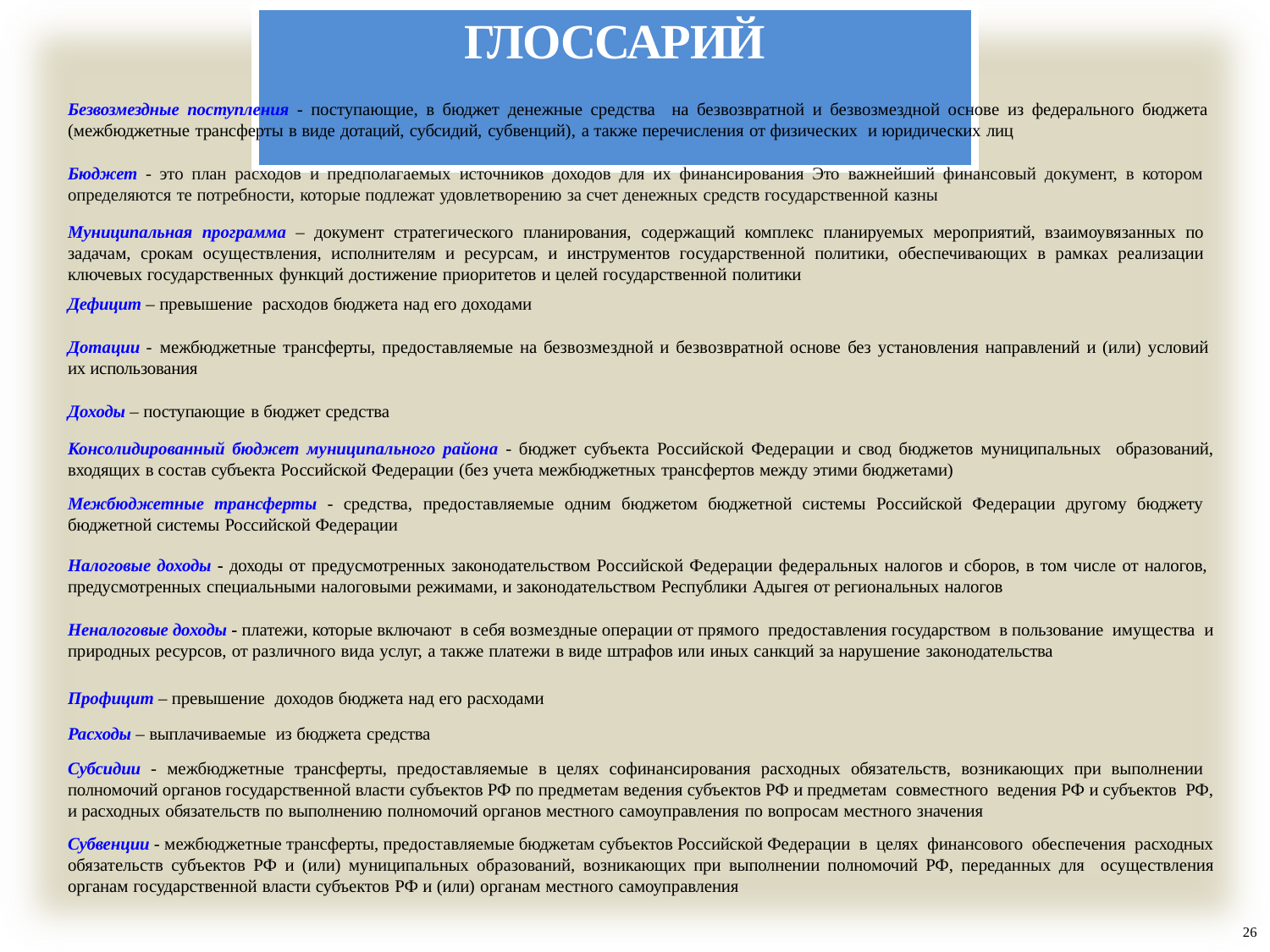

# ГЛОССАРИЙ
Безвозмездные поступления - поступающие, в бюджет денежные средства   на безвозвратной и безвозмездной основе из федерального бюджета
(межбюджетные трансферты в виде дотаций, субсидий, субвенций), а также перечисления от физических и юридических лиц

Бюджет - это план расходов и предполагаемых источников доходов для их финансирования Это важнейший финансовый документ, в котором  определяются те потребности, которые подлежат удовлетворению за счет денежных средств государственной казны
Муниципальная программа – документ стратегического планирования, содержащий комплекс планируемых мероприятий, взаимоувязанных по  задачам, срокам осуществления, исполнителям и ресурсам, и инструментов государственной политики, обеспечивающих в рамках реализации  ключевых государственных функций достижение приоритетов и целей государственной политики
Дефицит – превышение расходов бюджета над его доходами

Дотации - межбюджетные трансферты, предоставляемые на безвозмездной и безвозвратной основе без установления направлений и (или) условий  их использования

Доходы – поступающие в бюджет средства
Консолидированный бюджет муниципального района - бюджет субъекта Российской Федерации и свод бюджетов муниципальных  образований, входящих в состав субъекта Российской Федерации (без учета межбюджетных трансфертов между этими бюджетами)
Межбюджетные трансферты - средства, предоставляемые одним бюджетом бюджетной системы Российской Федерации другому бюджету  бюджетной системы Российской Федерации

Налоговые доходы - доходы от предусмотренных законодательством Российской Федерации федеральных налогов и сборов, в том числе от налогов,  предусмотренных специальными налоговыми режимами, и законодательством Республики Адыгея от региональных налогов

Неналоговые доходы - платежи, которые включают в себя возмездные операции от прямого предоставления государством в пользование имущества  и природных ресурсов, от различного вида услуг, а также платежи в виде штрафов или иных санкций за нарушение законодательства

Профицит – превышение доходов бюджета над его расходами
Расходы – выплачиваемые из бюджета средства
Субсидии - межбюджетные трансферты, предоставляемые в целях софинансирования расходных обязательств, возникающих при выполнении  полномочий органов государственной власти субъектов РФ по предметам ведения субъектов РФ и предметам совместного ведения РФ и субъектов  РФ, и расходных обязательств по выполнению полномочий органов местного самоуправления по вопросам местного значения
Субвенции - межбюджетные трансферты, предоставляемые бюджетам субъектов Российской Федерации в целях финансового обеспечения  расходных обязательств субъектов РФ и (или) муниципальных образований, возникающих при выполнении полномочий РФ, переданных для  осуществления органам государственной власти субъектов РФ и (или) органам местного самоуправления
26